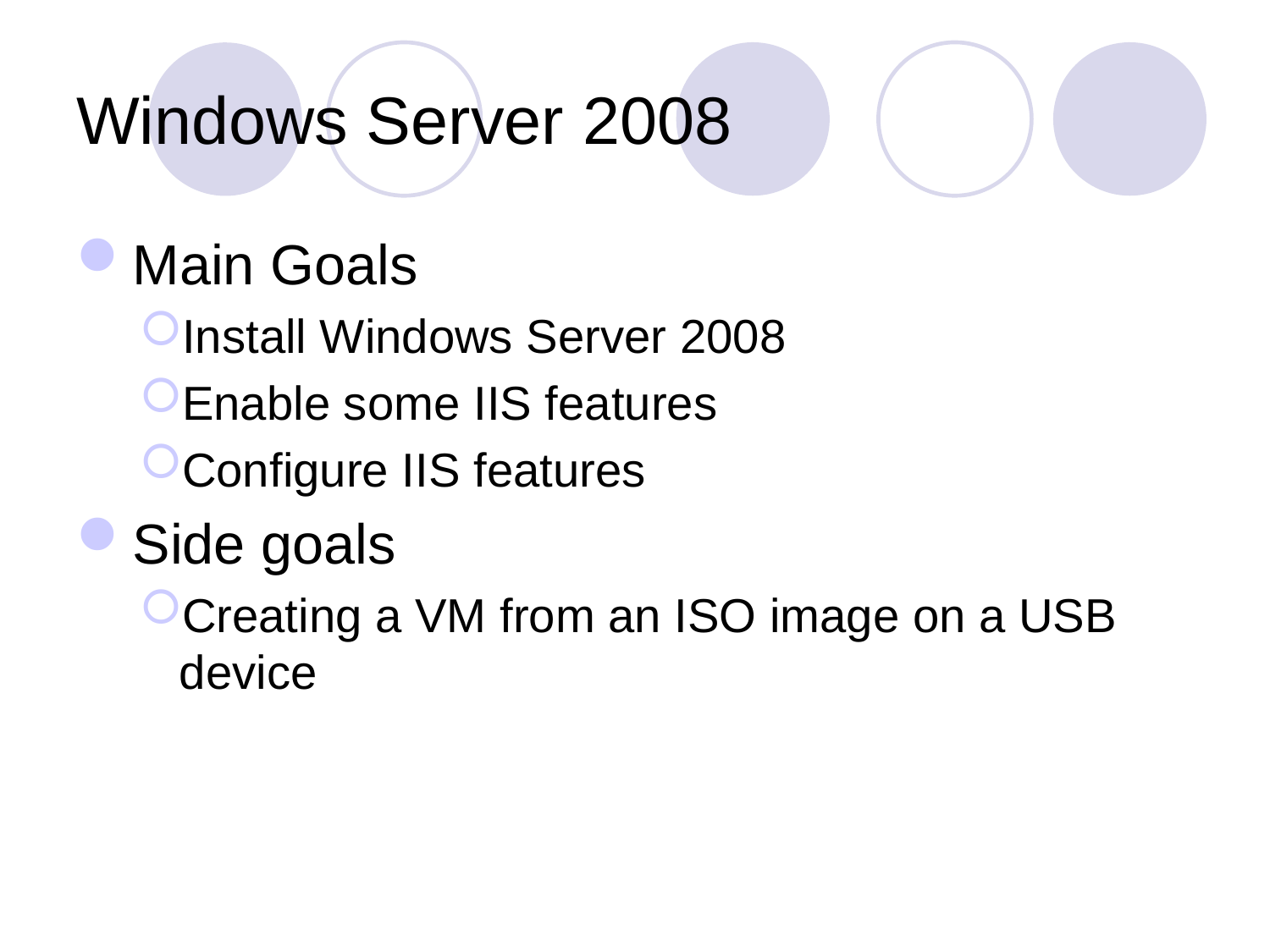

# Windows Server 2008
Main Goals
Install Windows Server 2008
Enable some IIS features
Configure IIS features
Side goals
Creating a VM from an ISO image on a USB device